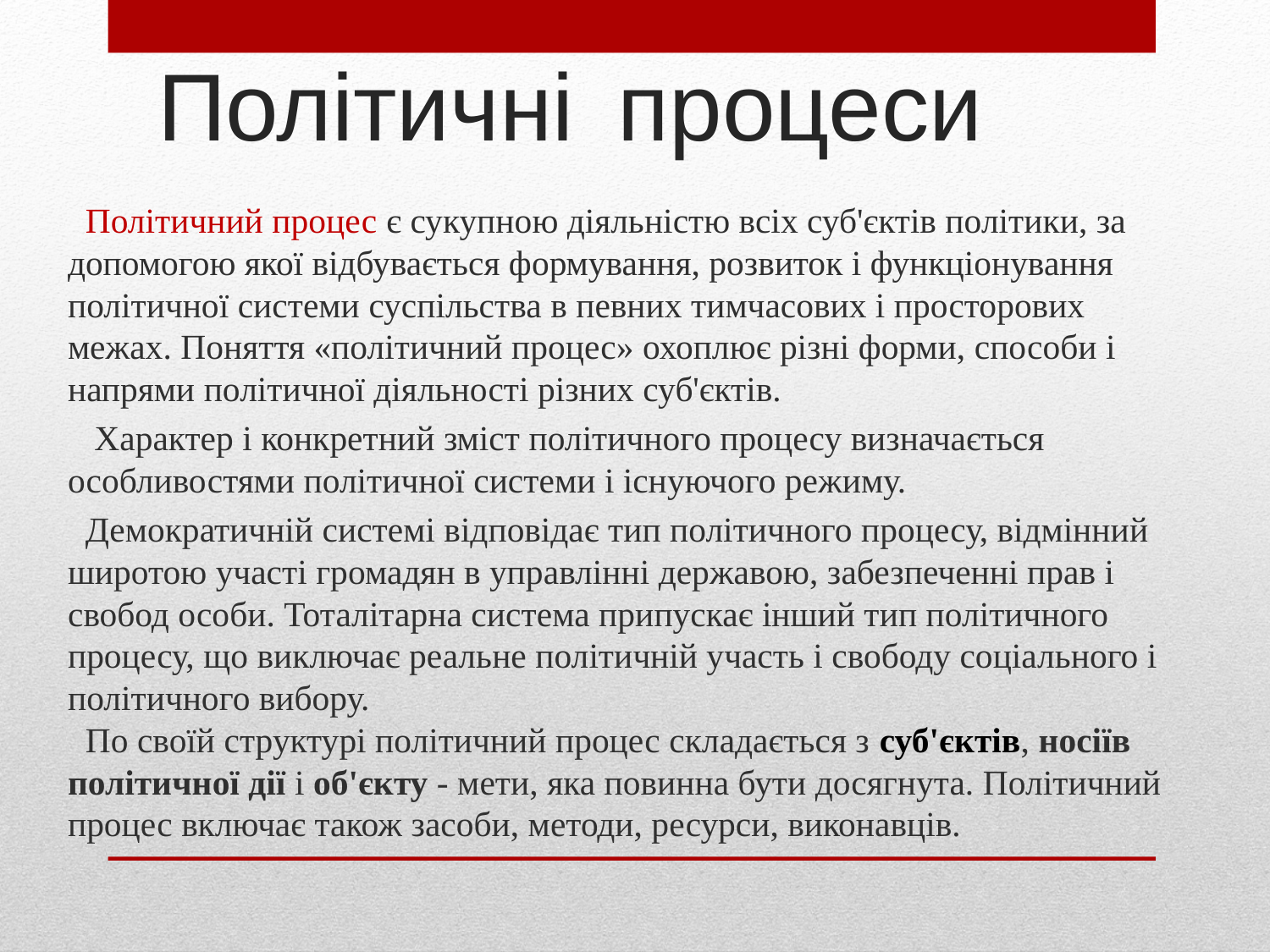

# Політичні  процеси
  Політичний процес є сукупною діяльністю всіх суб'єктів політики, за допомогою якої відбувається формування, розвиток і функціонування політичної системи суспільства в певних тимчасових і просторових межах. Поняття «політичний процес» охоплює різні форми, способи і напрями політичної діяльності різних суб'єктів.
   Характер і конкретний зміст політичного процесу визначається особливостями політичної системи і існуючого режиму.
  Демократичній системі відповідає тип політичного процесу, відмінний широтою участі громадян в управлінні державою, забезпеченні прав і свобод особи. Тоталітарна система припускає інший тип політичного процесу, що виключає реальне політичній участь і свободу соціального і політичного вибору.
  По своїй структурі політичний процес складається з суб'єктів, носіїв політичної дії і об'єкту - мети, яка повинна бути досягнута. Політичний процес включає також засоби, методи, ресурси, виконавців.